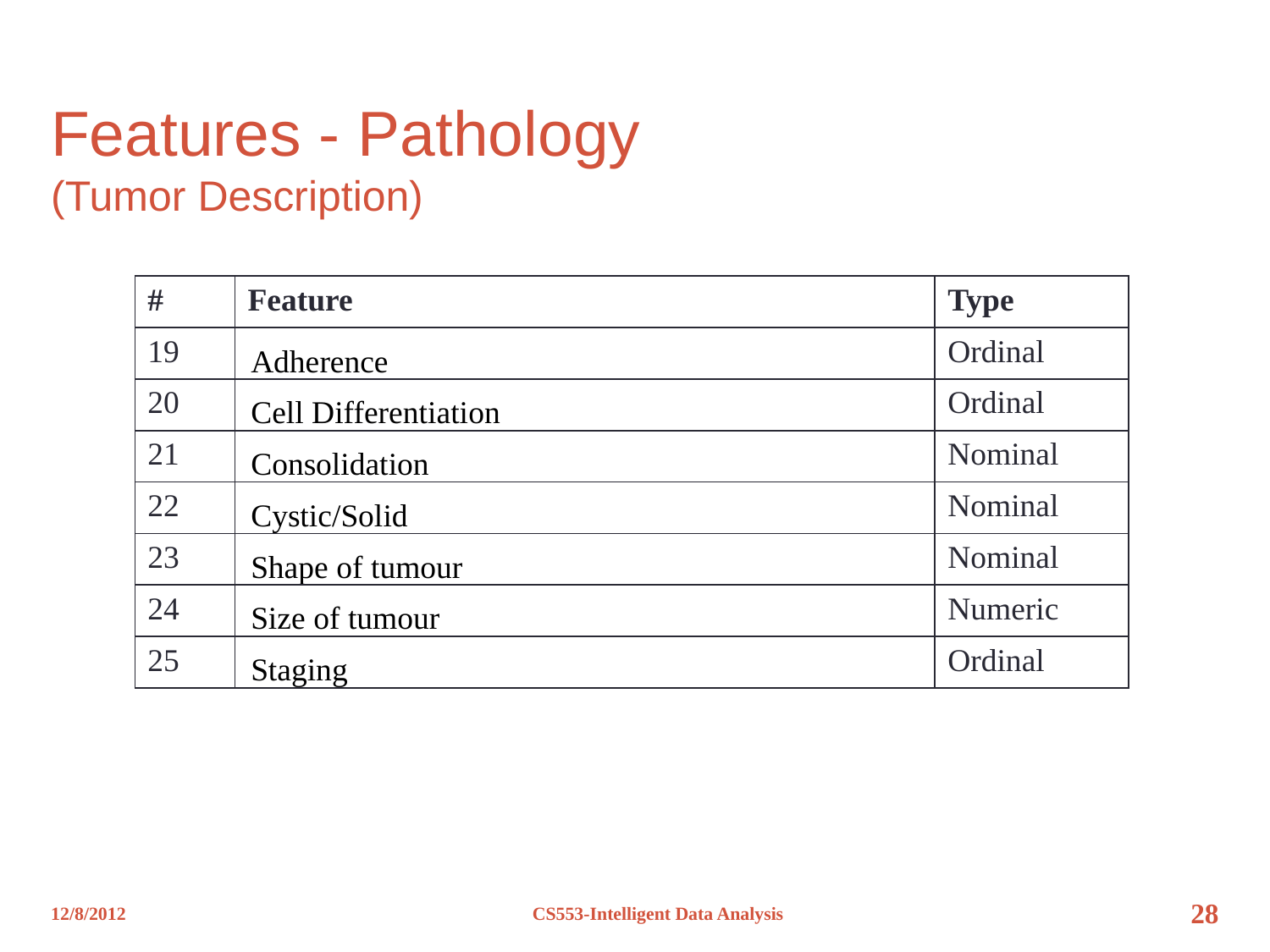

# Features - Pathology (Tumor Description)
| # | Feature | Type |
| --- | --- | --- |
| 19 | Adherence | Ordinal |
| 20 | Cell Differentiation | Ordinal |
| 21 | Consolidation | Nominal |
| 22 | Cystic/Solid | Nominal |
| 23 | Shape of tumour | Nominal |
| 24 | Size of tumour | Numeric |
| 25 | Staging | Ordinal |
12/8/2012
CS553-Intelligent Data Analysis
28